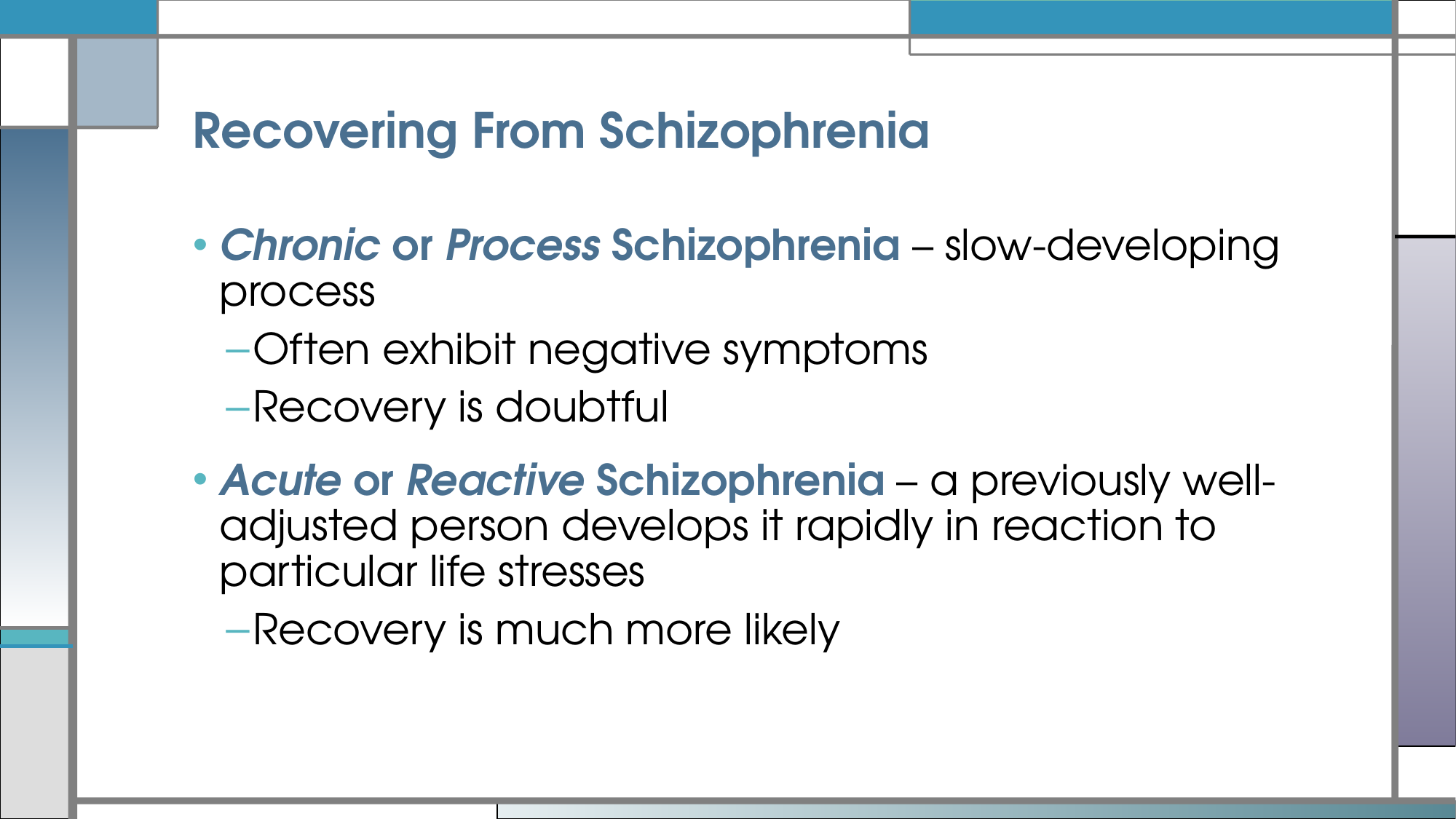

# Recovering From Schizophrenia
Chronic or Process Schizophrenia – slow-developing process
Often exhibit negative symptoms
Recovery is doubtful
Acute or Reactive Schizophrenia – a previously well-adjusted person develops it rapidly in reaction to particular life stresses
Recovery is much more likely